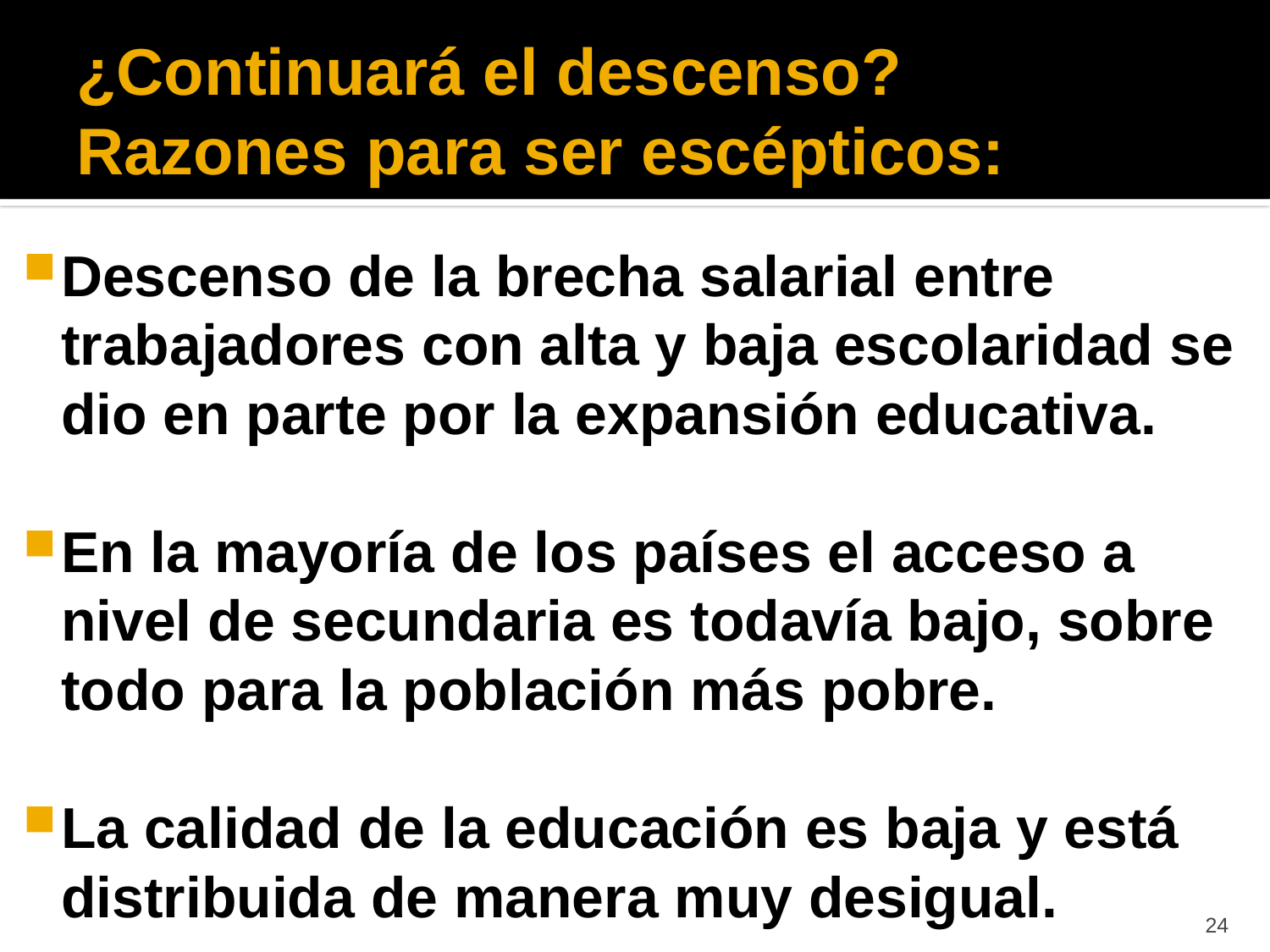

# ¿Continuará el descenso? Razones para ser escépticos:
Descenso de la brecha salarial entre trabajadores con alta y baja escolaridad se dio en parte por la expansión educativa.

En la mayoría de los países el acceso a nivel de secundaria es todavía bajo, sobre todo para la población más pobre.

La calidad de la educación es baja y está distribuida de manera muy desigual.

24